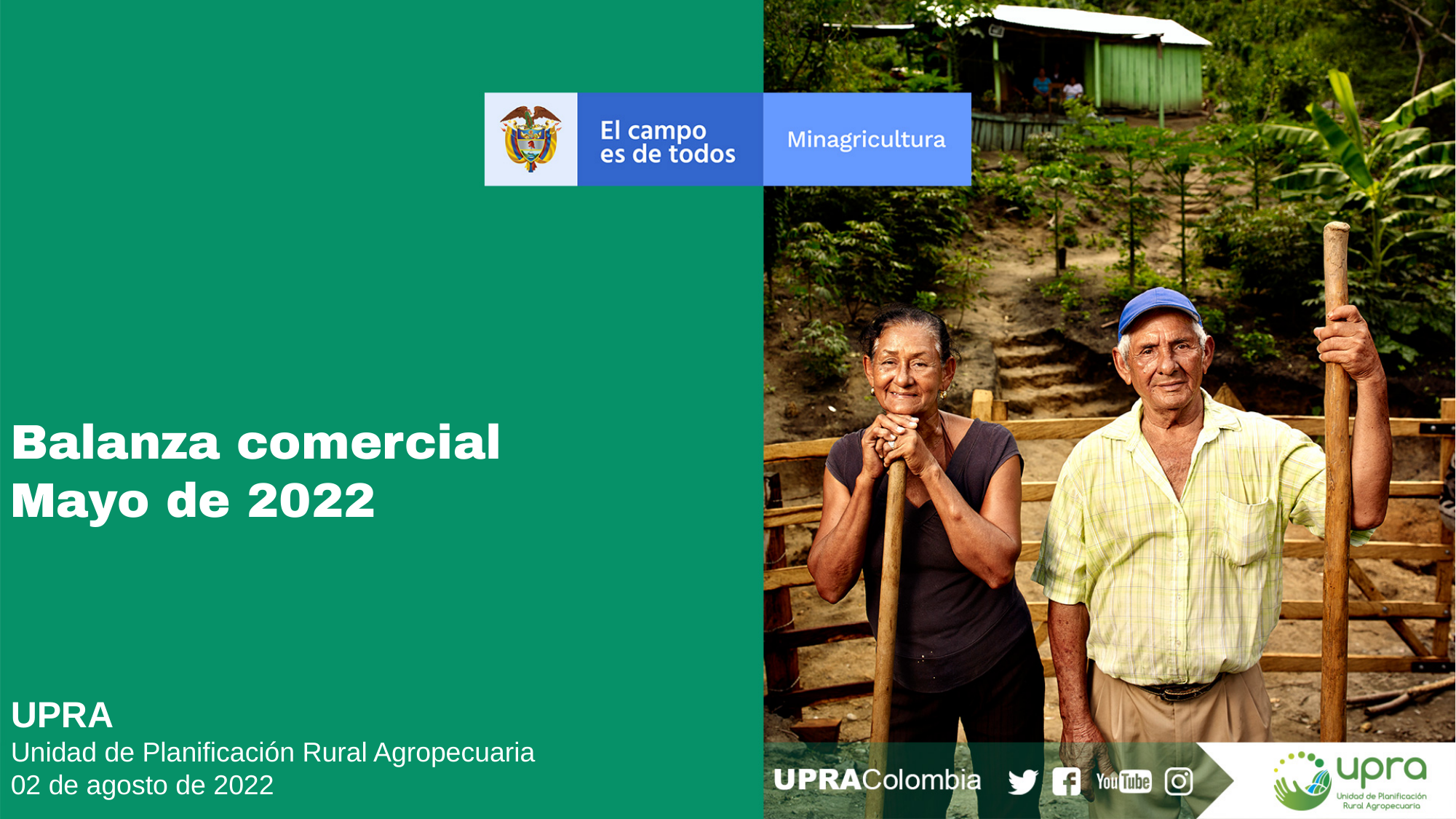

Balanza comercial
Mayo de 2022

UPRA
Unidad de Planificación Rural Agropecuaria
02 de agosto de 2022